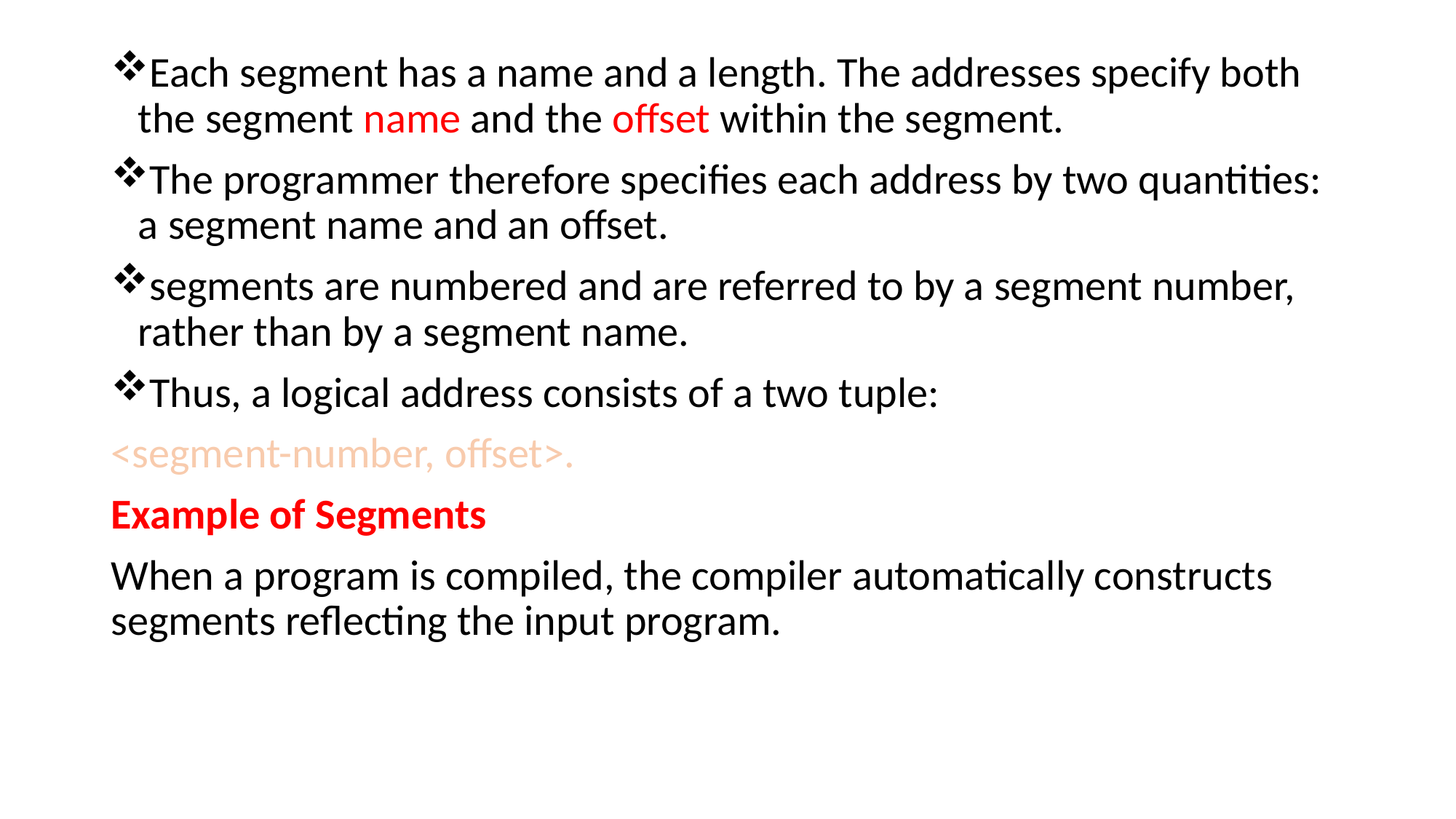

Each segment has a name and a length. The addresses specify both the segment name and the offset within the segment.
The programmer therefore specifies each address by two quantities: a segment name and an offset.
segments are numbered and are referred to by a segment number, rather than by a segment name.
Thus, a logical address consists of a two tuple:
<segment-number, offset>.
Example of Segments
When a program is compiled, the compiler automatically constructs segments reflecting the input program.